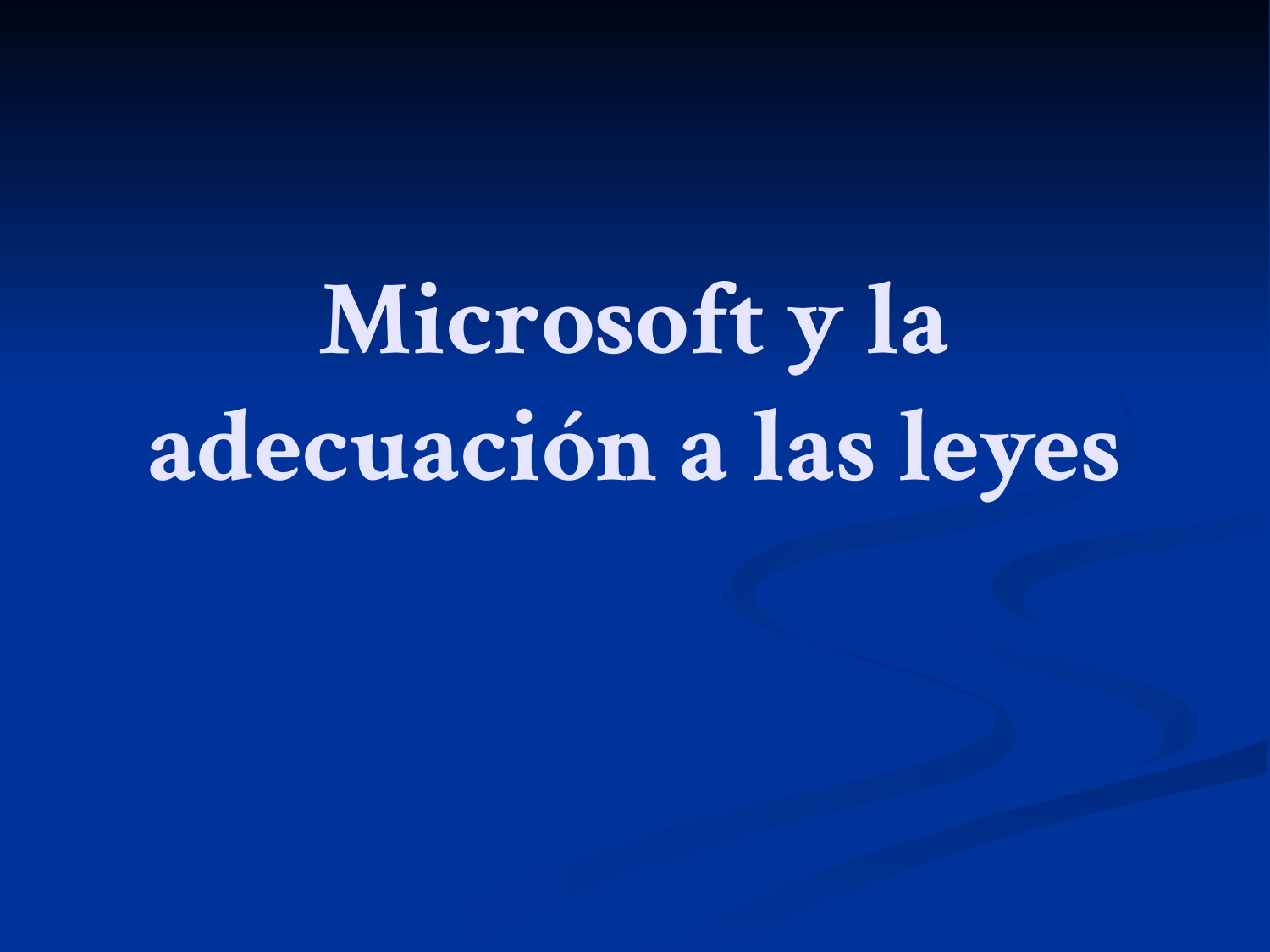

# Microsoft y la adecuación a las leyes